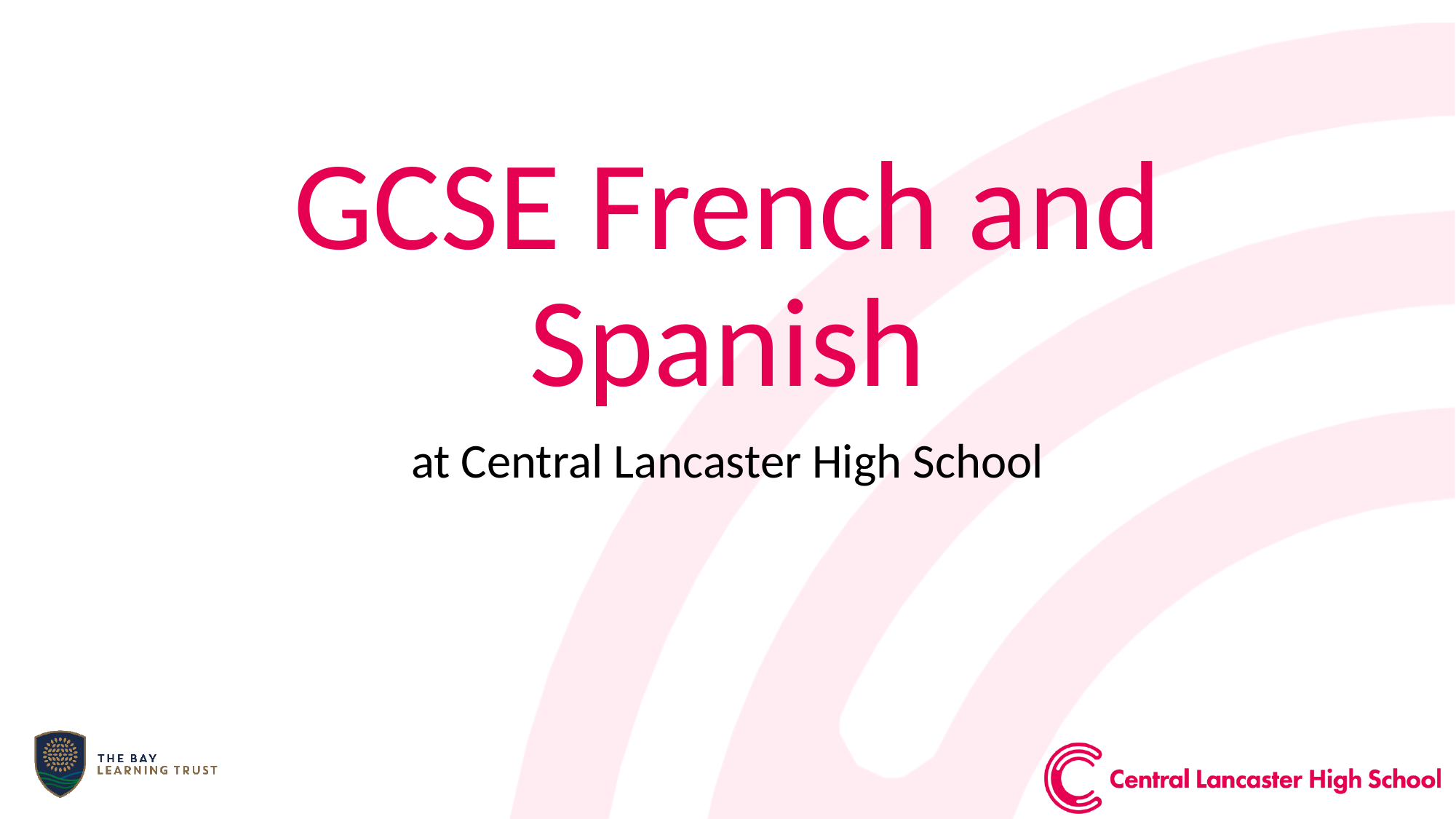

# GCSE French and Spanish
at Central Lancaster High School